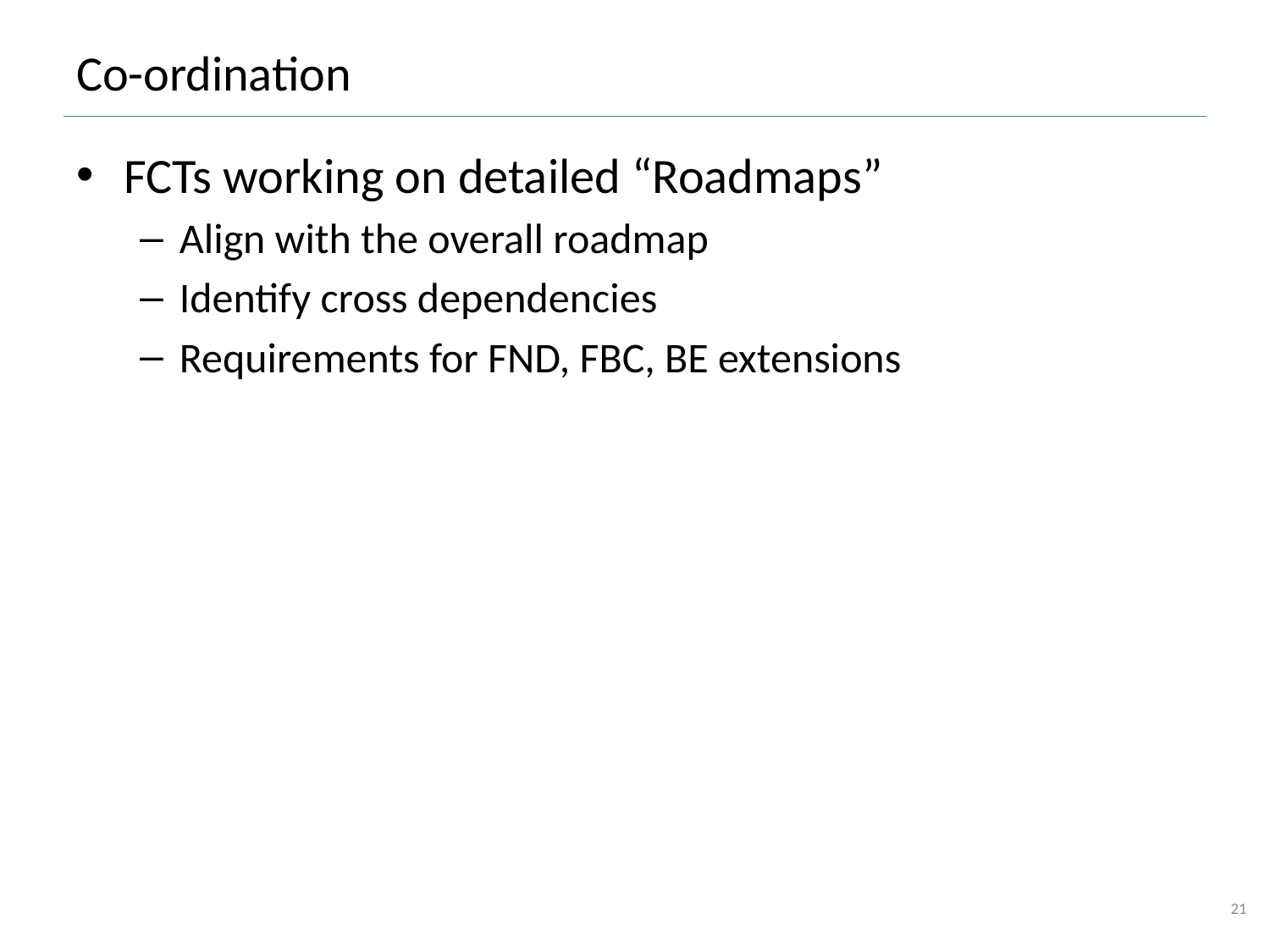

# Co-ordination
FCTs working on detailed “Roadmaps”
Align with the overall roadmap
Identify cross dependencies
Requirements for FND, FBC, BE extensions
21